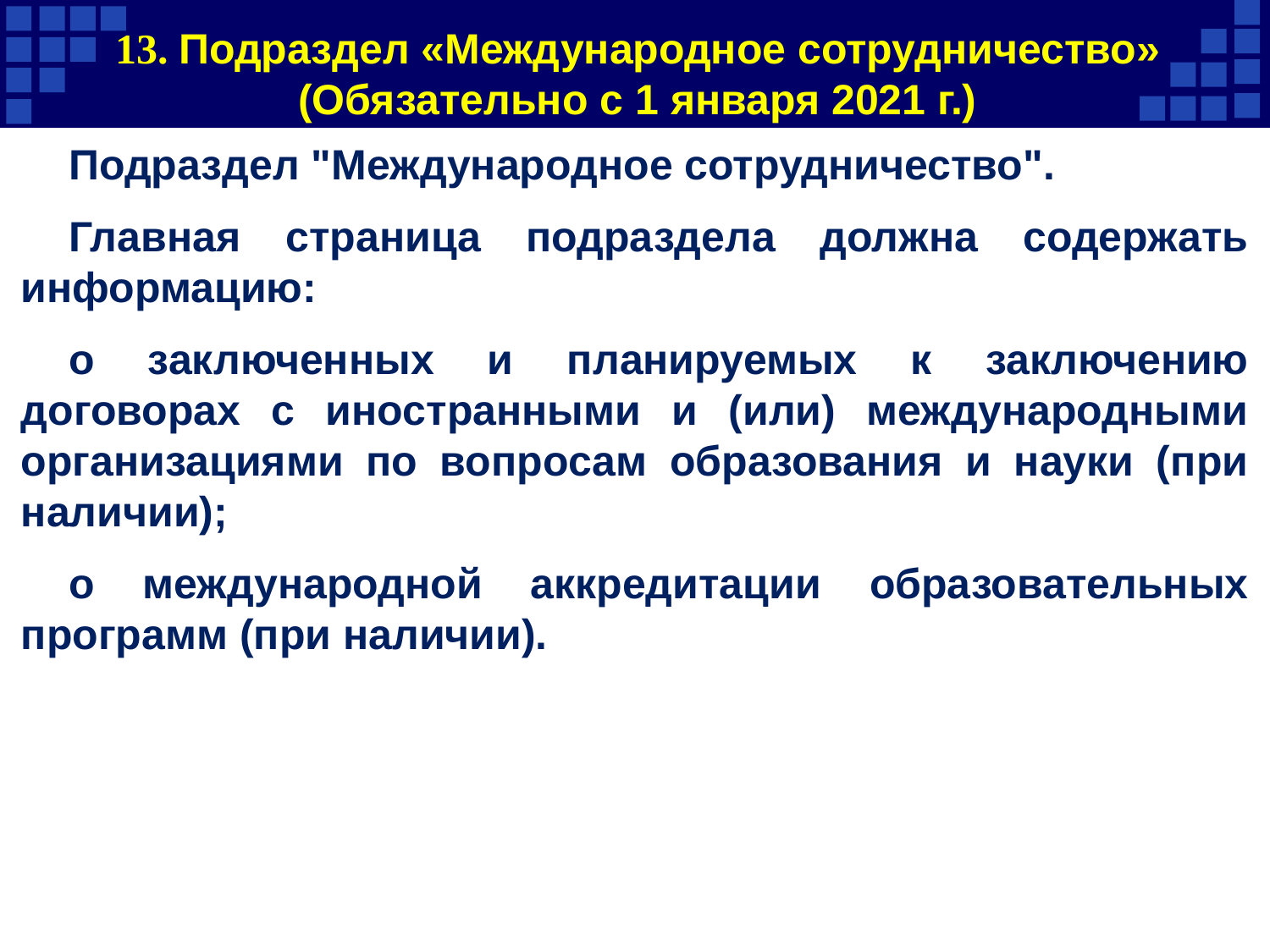

# 13. Подраздел «Международное сотрудничество» (Обязательно с 1 января 2021 г.)
Подраздел "Международное сотрудничество".
Главная страница подраздела должна содержать информацию:
о заключенных и планируемых к заключению договорах с иностранными и (или) международными организациями по вопросам образования и науки (при наличии);
о международной аккредитации образовательных программ (при наличии).